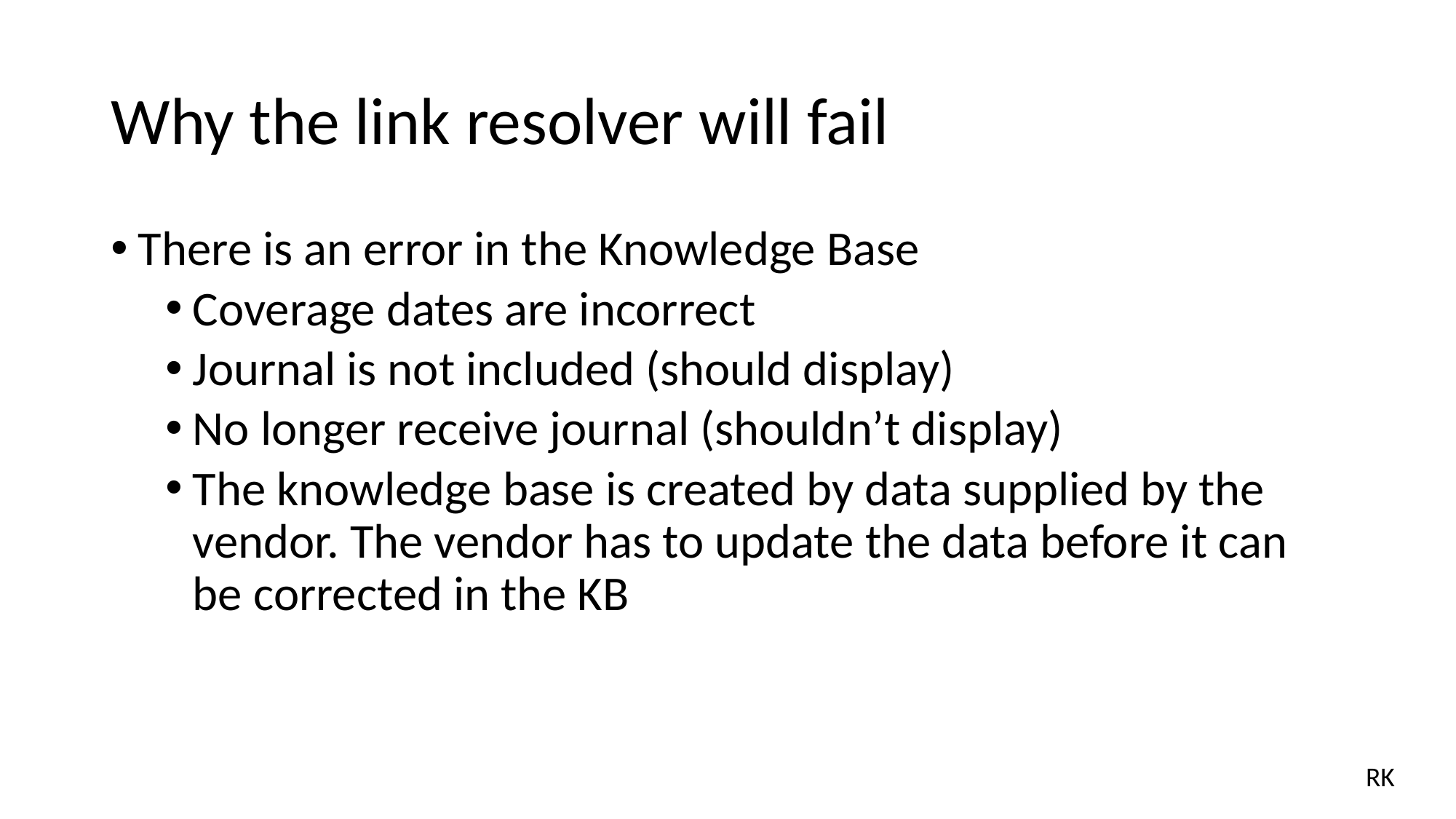

# Why the link resolver will fail
There is an error in the Knowledge Base
Coverage dates are incorrect
Journal is not included (should display)
No longer receive journal (shouldn’t display)
The knowledge base is created by data supplied by the vendor. The vendor has to update the data before it can be corrected in the KB

RK